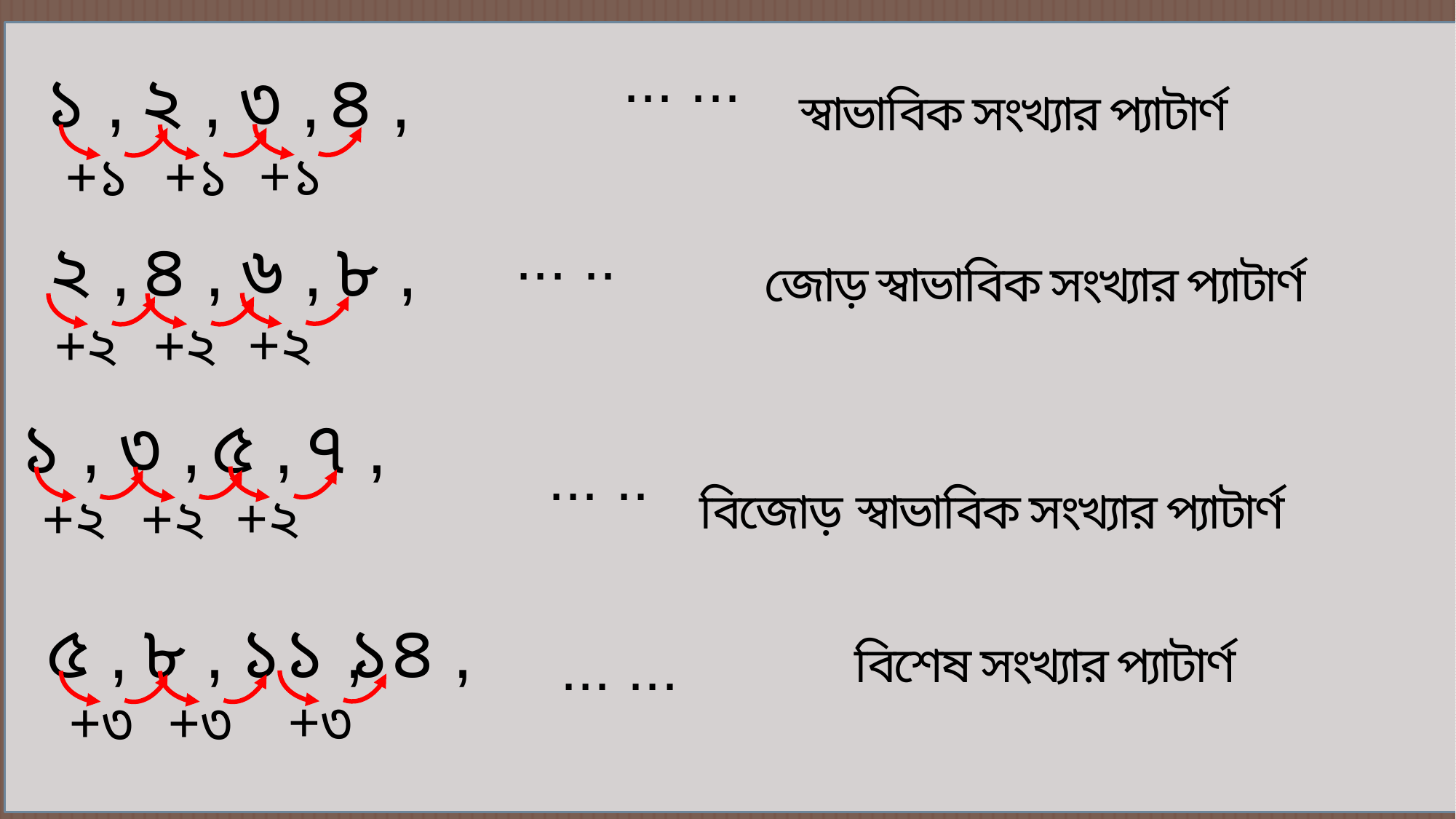

... ...
১ ,
২ ,
৩ ,
৪ ,

+১
স্বাভাবিক সংখ্যার প্যাটার্ণ

+১

+১
... ..
২ ,
৪ ,
৬ ,
৮ ,

+২

+২

+২
জোড় স্বাভাবিক সংখ্যার প্যাটার্ণ
১ ,
৩ ,
৫ ,
৭ ,

+২

+২

+২
... ..
বিজোড় স্বাভাবিক সংখ্যার প্যাটার্ণ
৫ ,
৮ ,
১১ ,
১৪ ,

+৩

+৩

+৩
... ...
বিশেষ সংখ্যার প্যাটার্ণ